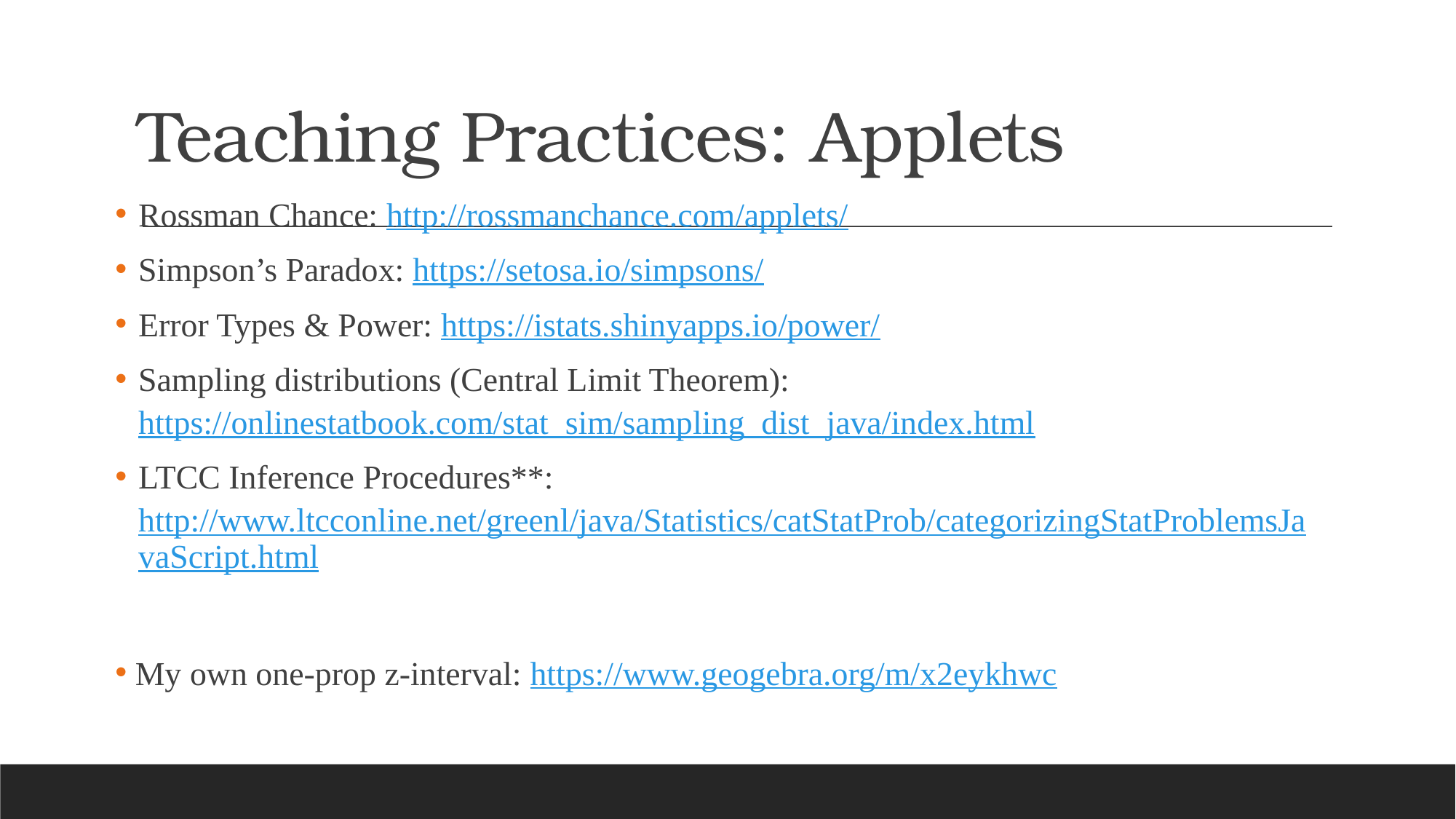

# Teaching Practices: Applets
Rossman Chance: http://rossmanchance.com/applets/
Simpson’s Paradox: https://setosa.io/simpsons/
Error Types & Power: https://istats.shinyapps.io/power/
Sampling distributions (Central Limit Theorem): https://onlinestatbook.com/stat_sim/sampling_dist_java/index.html
LTCC Inference Procedures**: http://www.ltcconline.net/greenl/java/Statistics/catStatProb/categorizingStatProblemsJavaScript.html
 My own one-prop z-interval: https://www.geogebra.org/m/x2eykhwc